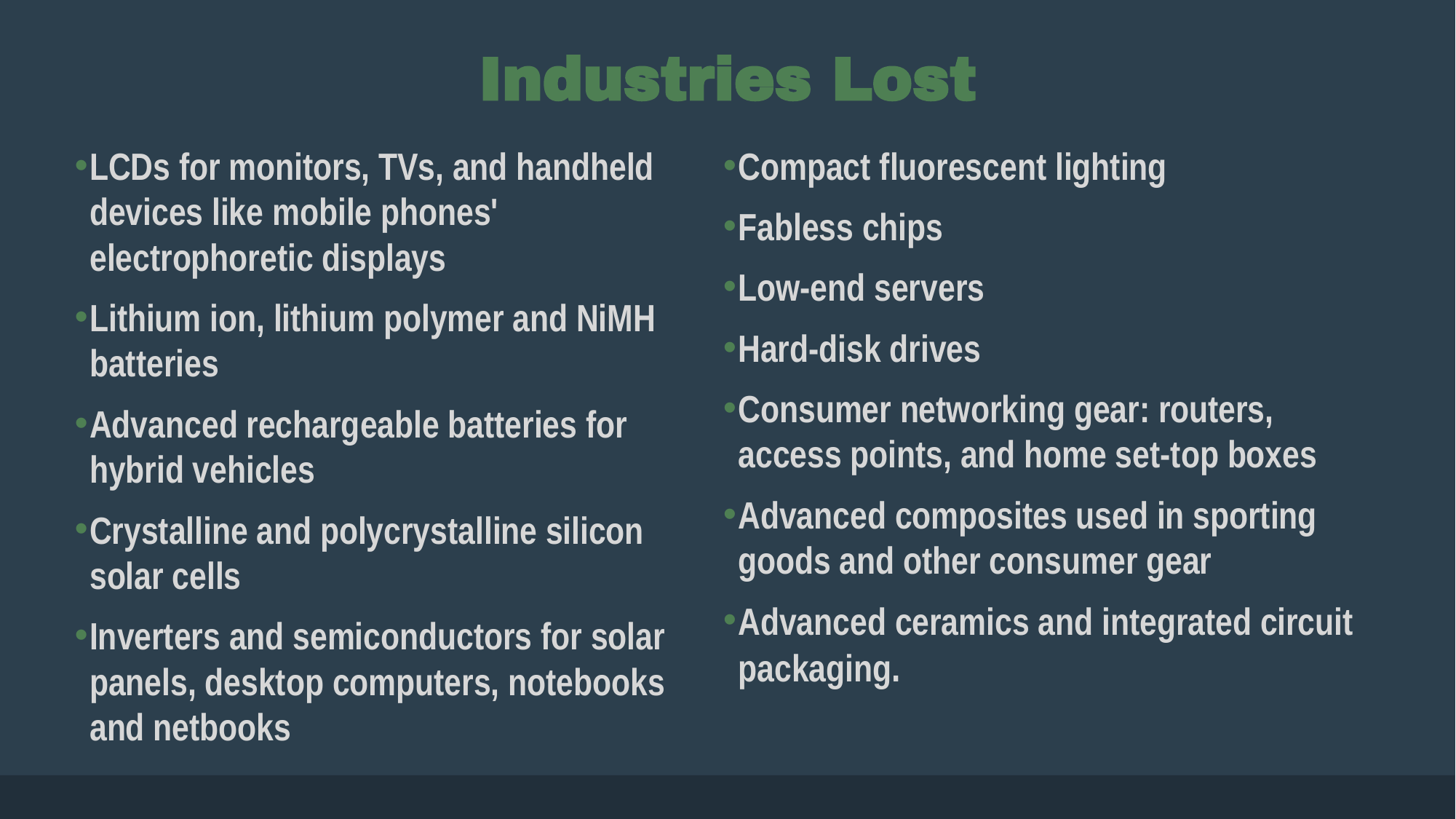

# Industries Lost
LCDs for monitors, TVs, and handheld devices like mobile phones' electrophoretic displays
Lithium ion, lithium polymer and NiMH batteries
Advanced rechargeable batteries for hybrid vehicles
Crystalline and polycrystalline silicon solar cells
Inverters and semiconductors for solar panels, desktop computers, notebooks and netbooks
Compact fluorescent lighting
Fabless chips
Low-end servers
Hard-disk drives
Consumer networking gear: routers, access points, and home set-top boxes
Advanced composites used in sporting goods and other consumer gear
Advanced ceramics and integrated circuit packaging.